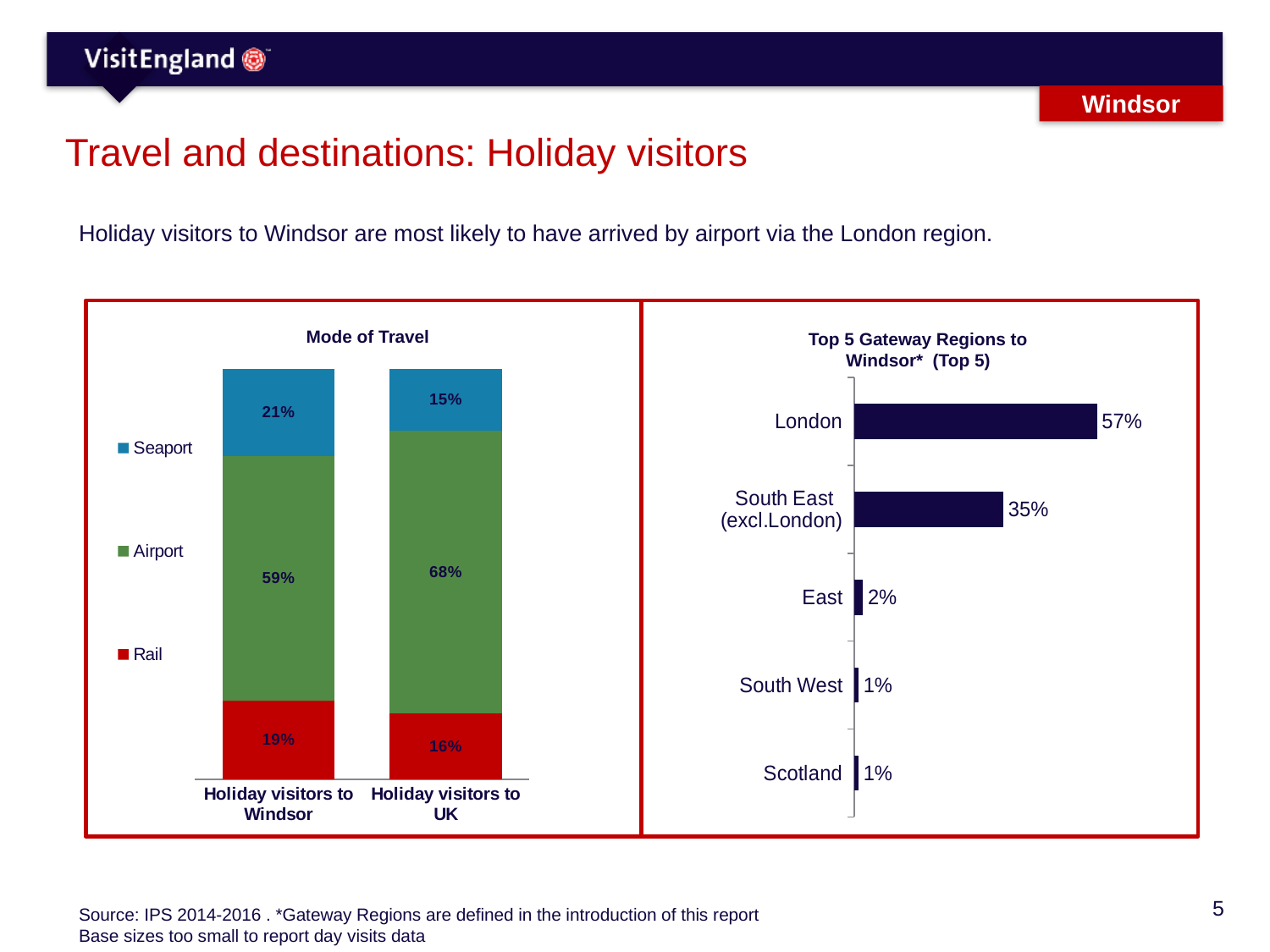

Windsor
# Travel and destinations: Holiday visitors
Holiday visitors to Windsor are most likely to have arrived by airport via the London region.

Mode of Travel
Top 5 Gateway Regions to Windsor*  (Top 5)

### Chart

| Category | Rail | Airport | Seaport |
|---|---|---|---|
| Holiday visitors to Windsor | 0.19 | 0.59 | 0.21 |
| Holiday visitors to UK | 0.16 | 0.68 | 0.15 |

### Chart

| Category | Holiday visitors to Manchester |
|---|---|
|   London | 0.57 |
|  South East (excl.London) | 0.35 |
| East | 0.02 |
| South West | 0.01 |
| Scotland | 0.01 |
Source: IPS 2014-2016 . *Gateway Regions are defined in the introduction of this report
Base sizes too small to report day visits data